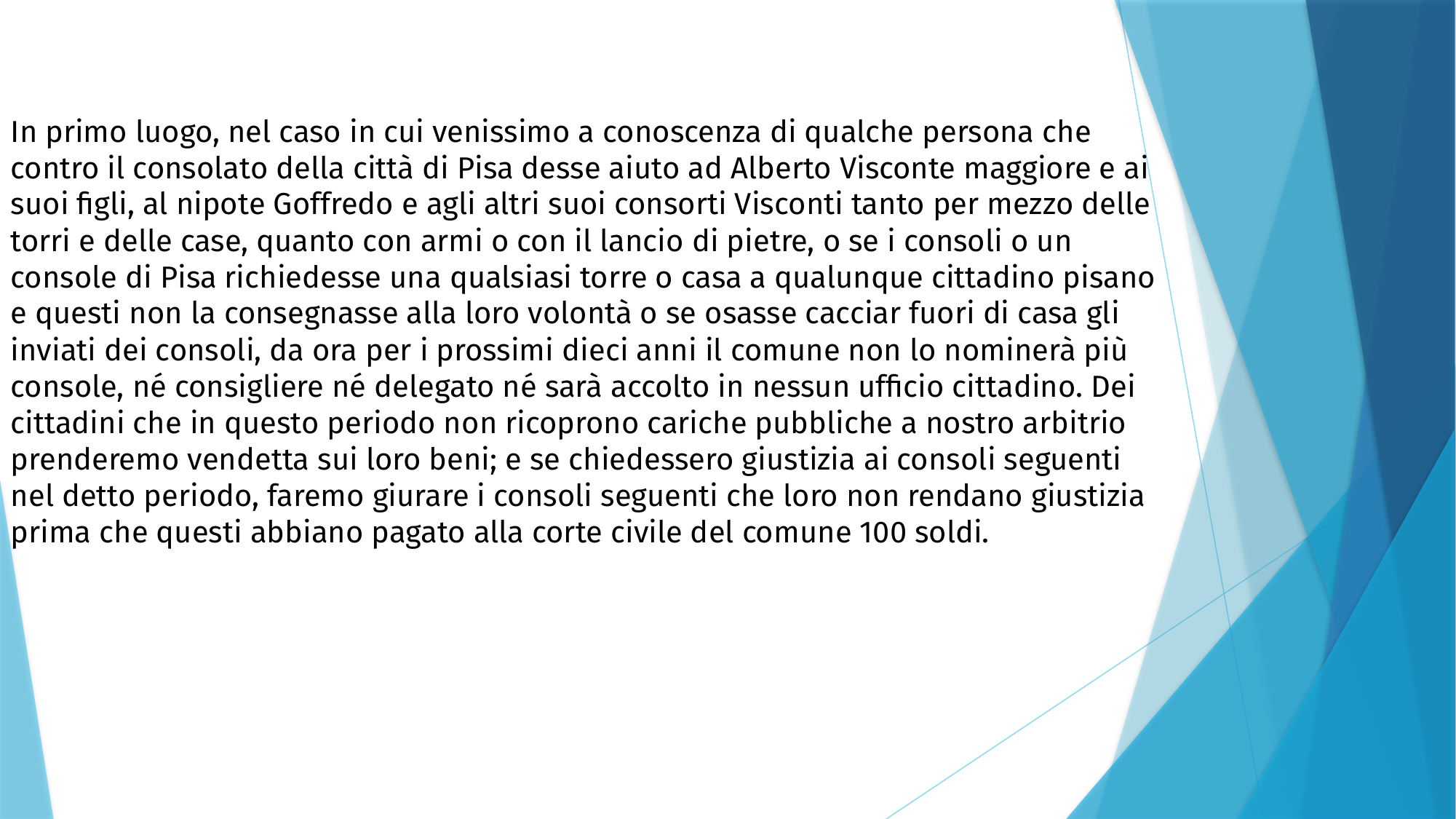

In primo luogo, nel caso in cui venissimo a conoscenza di qualche persona che contro il consolato della città di Pisa desse aiuto ad Alberto Visconte maggiore e ai suoi figli, al nipote Goffredo e agli altri suoi consorti Visconti tanto per mezzo delle torri e delle case, quanto con armi o con il lancio di pietre, o se i consoli o un console di Pisa richiedesse una qualsiasi torre o casa a qualunque cittadino pisano e questi non la consegnasse alla loro volontà o se osasse cacciar fuori di casa gli inviati dei consoli, da ora per i prossimi dieci anni il comune non lo nominerà più console, né consigliere né delegato né sarà accolto in nessun ufficio cittadino. Dei cittadini che in questo periodo non ricoprono cariche pubbliche a nostro arbitrio prenderemo vendetta sui loro beni; e se chiedessero giustizia ai consoli seguenti nel detto periodo, faremo giurare i consoli seguenti che loro non rendano giustizia prima che questi abbiano pagato alla corte civile del comune 100 soldi.